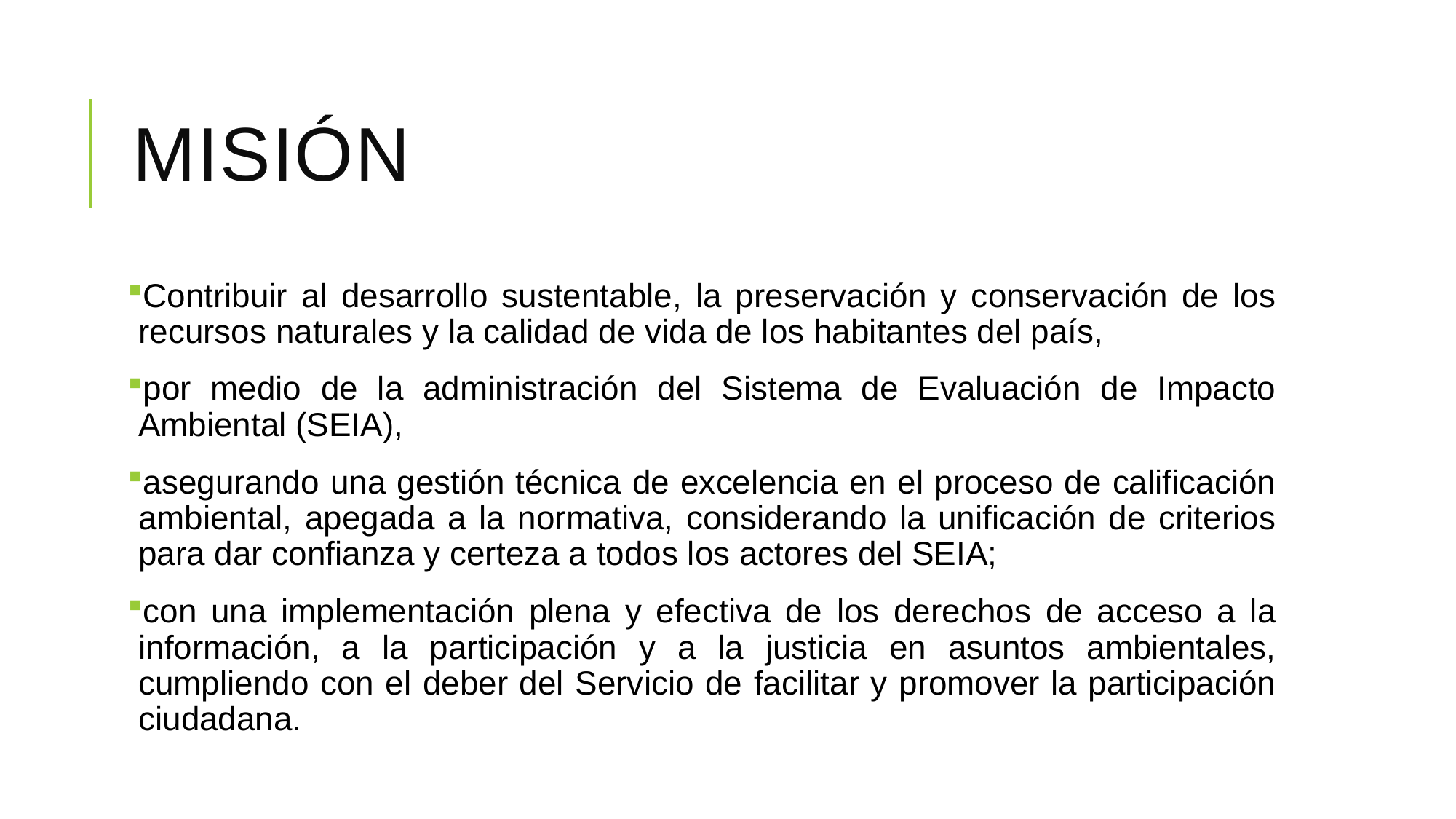

# misión
Contribuir al desarrollo sustentable, la preservación y conservación de los recursos naturales y la calidad de vida de los habitantes del país,
por medio de la administración del Sistema de Evaluación de Impacto Ambiental (SEIA),
asegurando una gestión técnica de excelencia en el proceso de calificación ambiental, apegada a la normativa, considerando la unificación de criterios para dar confianza y certeza a todos los actores del SEIA;
con una implementación plena y efectiva de los derechos de acceso a la información, a la participación y a la justicia en asuntos ambientales, cumpliendo con el deber del Servicio de facilitar y promover la participación ciudadana.